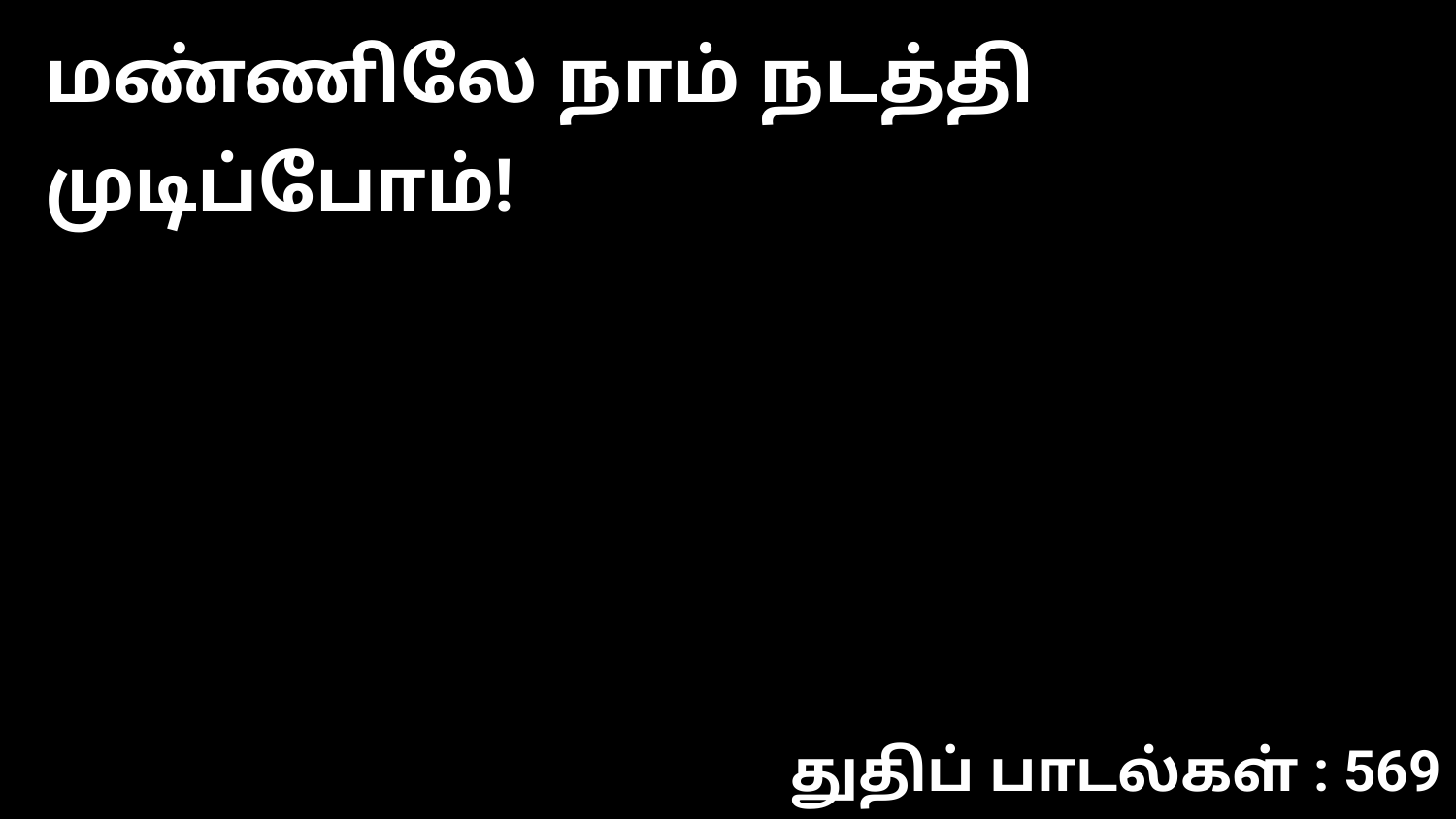

மண்ணிலே நாம் நடத்தி முடிப்போம்!
துதிப் பாடல்கள் : 569